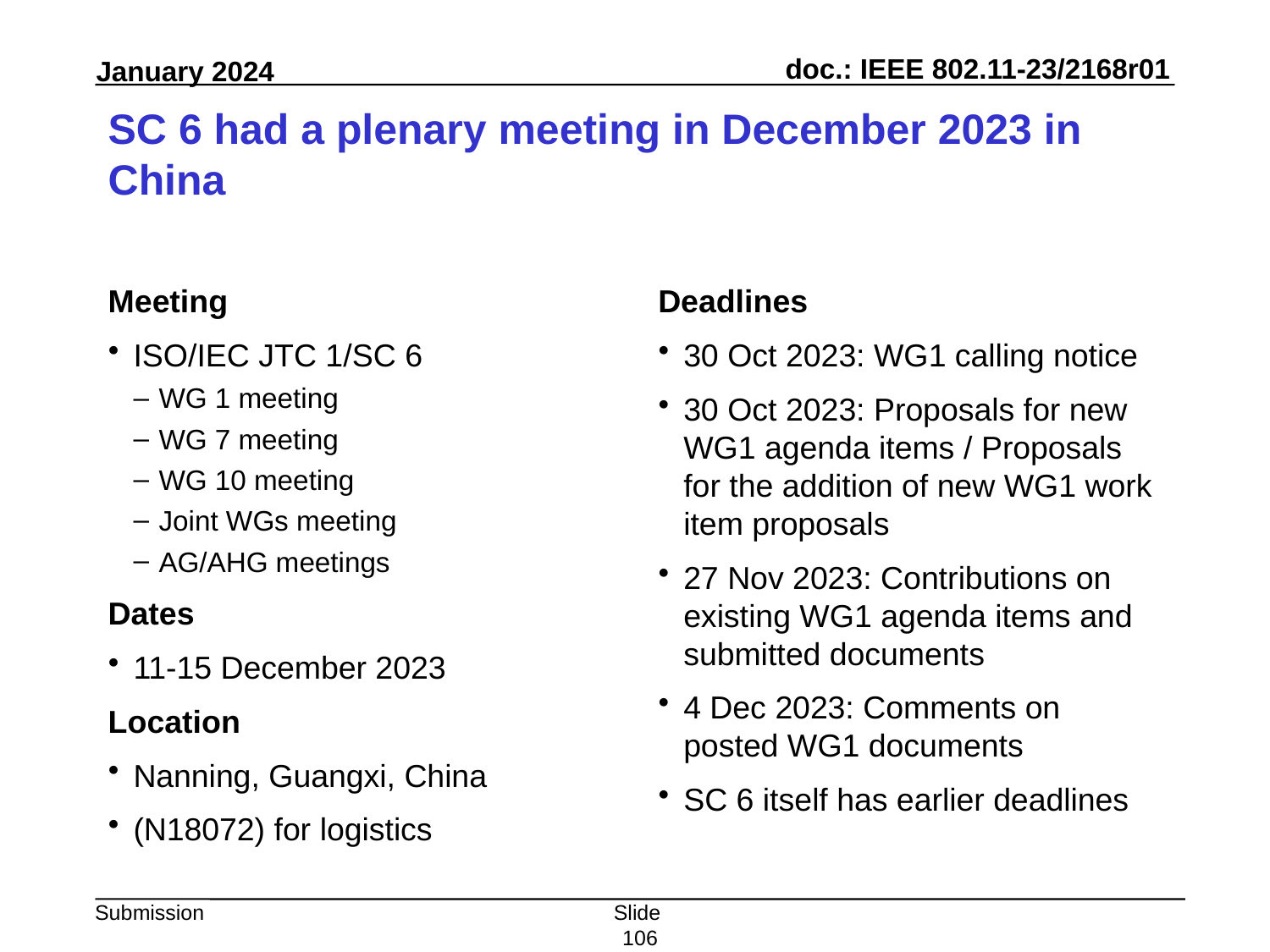

# SC 6 had a plenary meeting in December 2023 in China
Meeting
ISO/IEC JTC 1/SC 6
WG 1 meeting
WG 7 meeting
WG 10 meeting
Joint WGs meeting
AG/AHG meetings
Dates
11-15 December 2023
Location
Nanning, Guangxi, China
(N18072) for logistics

Deadlines
30 Oct 2023: WG1 calling notice
30 Oct 2023: Proposals for new WG1 agenda items / Proposals for the addition of new WG1 work item proposals
27 Nov 2023: Contributions on existing WG1 agenda items and submitted documents
4 Dec 2023: Comments on posted WG1 documents
SC 6 itself has earlier deadlines

Slide 106
Peter Yee, AKAYLA